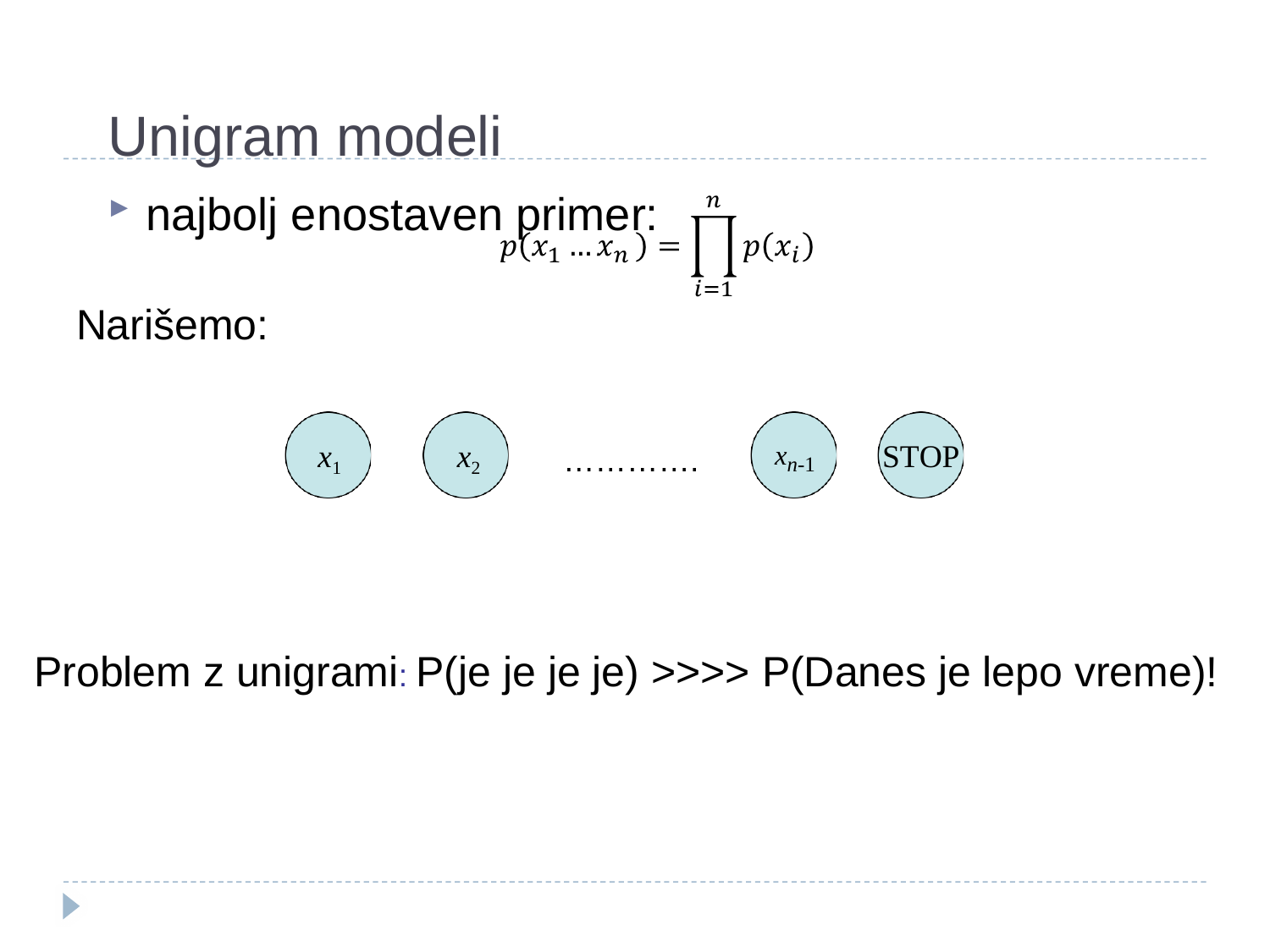

Unigram modeli
najbolj enostaven primer:

Narišemo:

x1	x2
STOP
………….
xn-1

Problem z unigrami: P(je je je je) >>>> P(Danes je lepo vreme)!